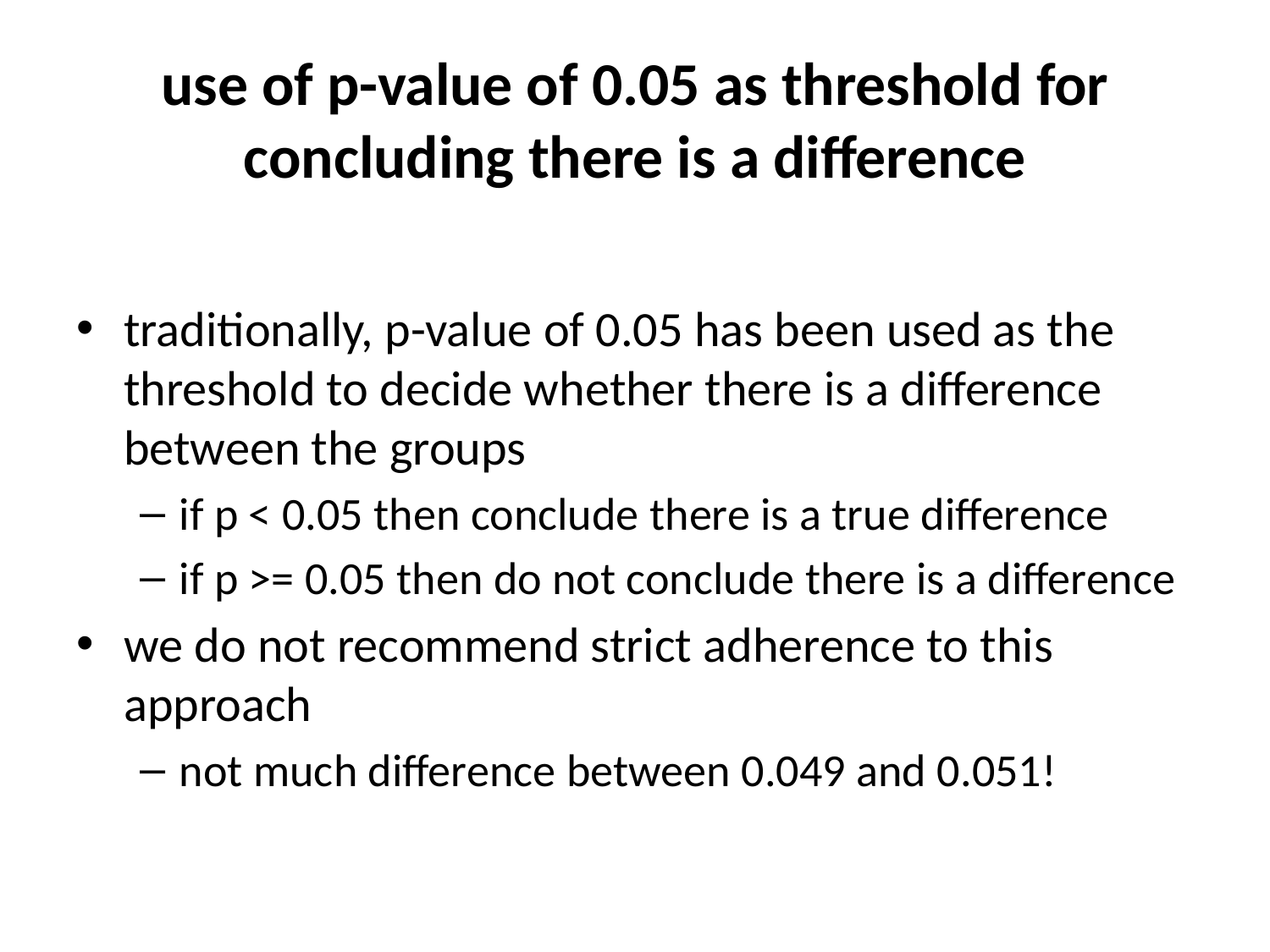

# use of p-value of 0.05 as threshold for concluding there is a difference

traditionally, p-value of 0.05 has been used as the threshold to decide whether there is a difference between the groups
if p < 0.05 then conclude there is a true difference
if p >= 0.05 then do not conclude there is a difference
we do not recommend strict adherence to this approach
not much difference between 0.049 and 0.051!